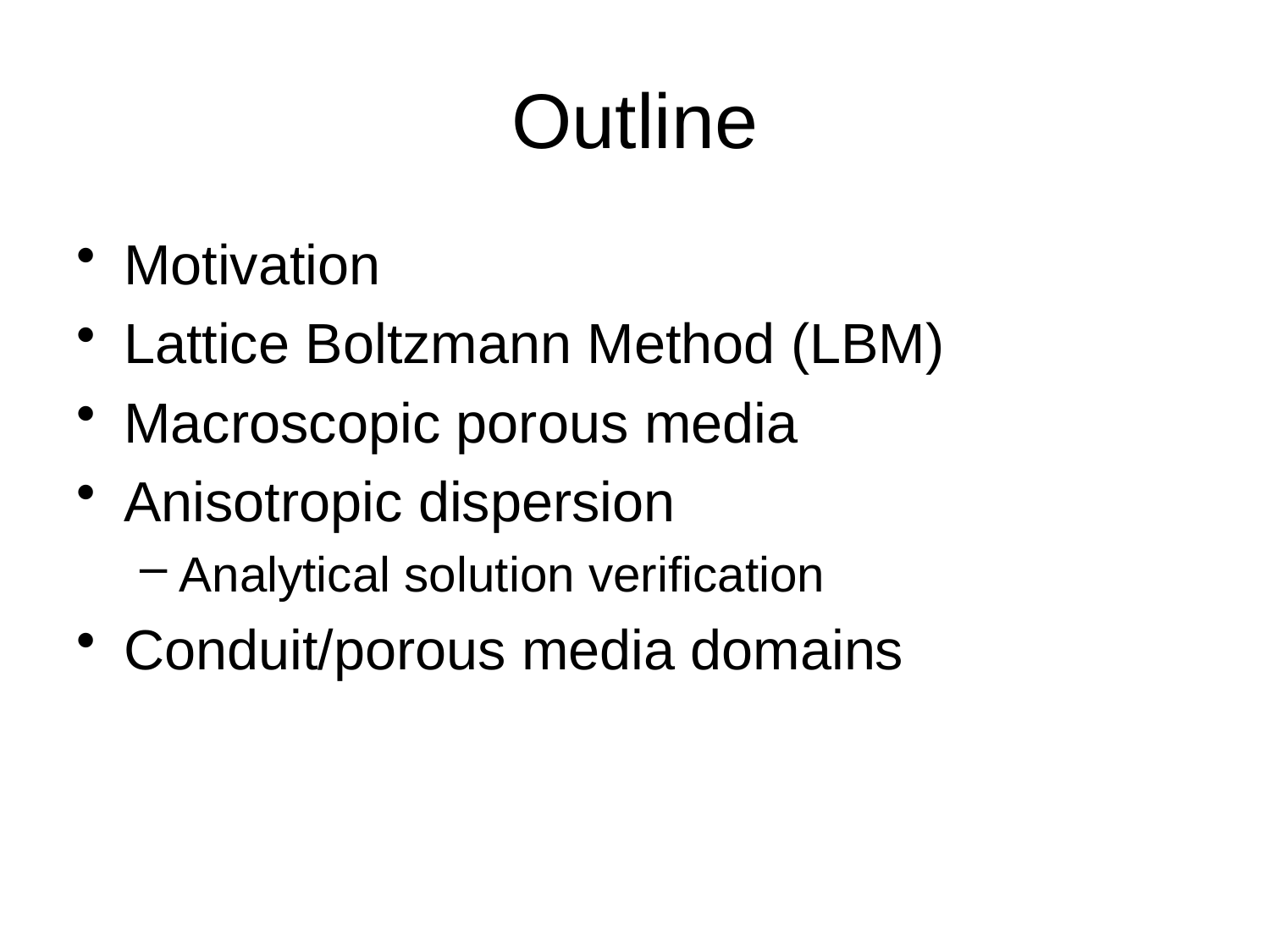

# Outline
Motivation
Lattice Boltzmann Method (LBM)
Macroscopic porous media
Anisotropic dispersion
Analytical solution verification
Conduit/porous media domains